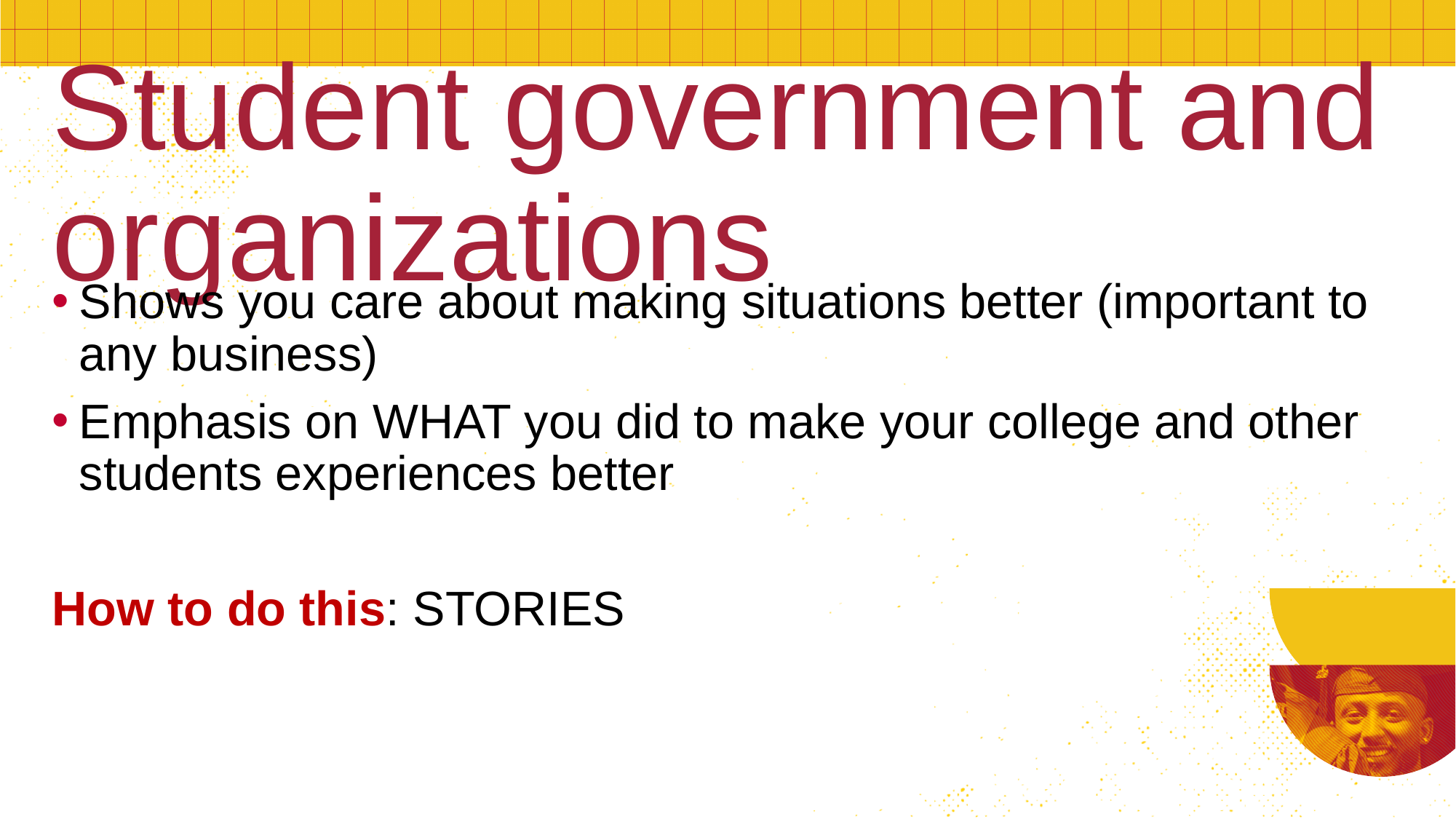

# Student government and organizations
Shows you care about making situations better (important to any business)
Emphasis on WHAT you did to make your college and other students experiences better

How to do this: STORIES